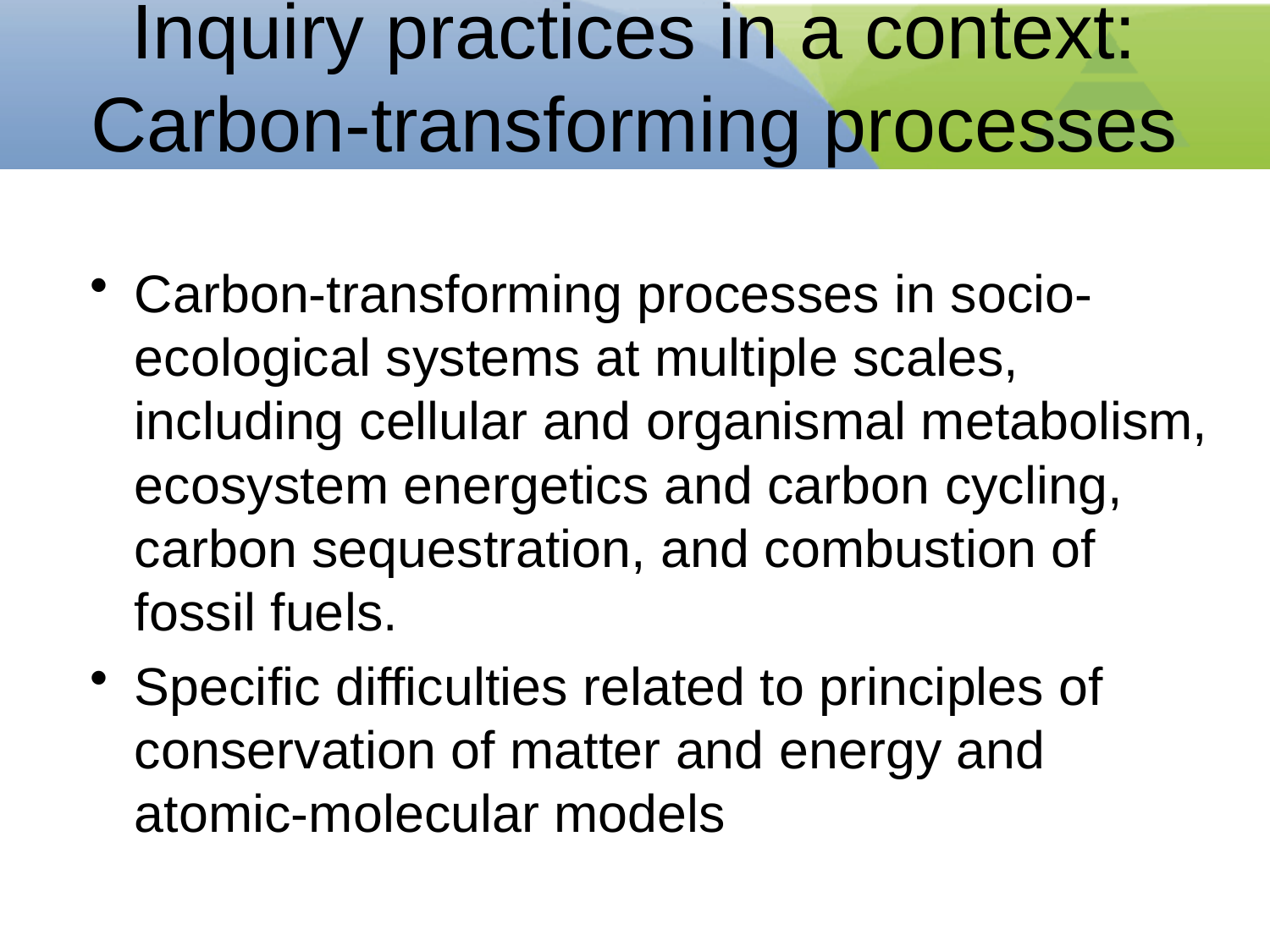

# Inquiry practices in a context: Carbon-transforming processes
Carbon-transforming processes in socio-ecological systems at multiple scales, including cellular and organismal metabolism, ecosystem energetics and carbon cycling, carbon sequestration, and combustion of fossil fuels.
Specific difficulties related to principles of conservation of matter and energy and atomic-molecular models